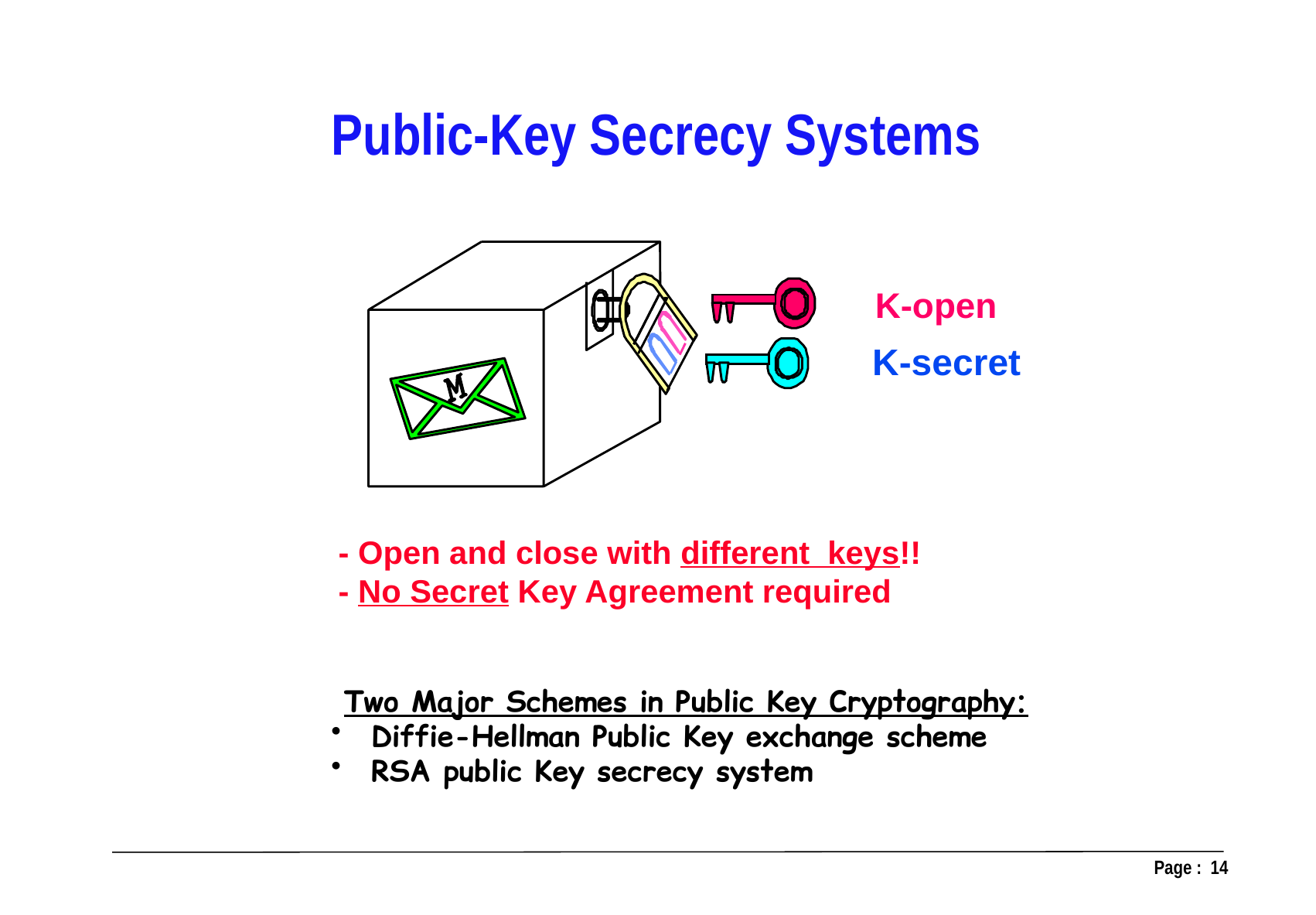

Public-Key Secrecy Systems

         K-open

K-secret

- Open and close with different  keys!!
- No Secret Key Agreement required
 Two Major Schemes in Public Key Cryptography:
 Diffie-Hellman Public Key exchange scheme
 RSA public Key secrecy system